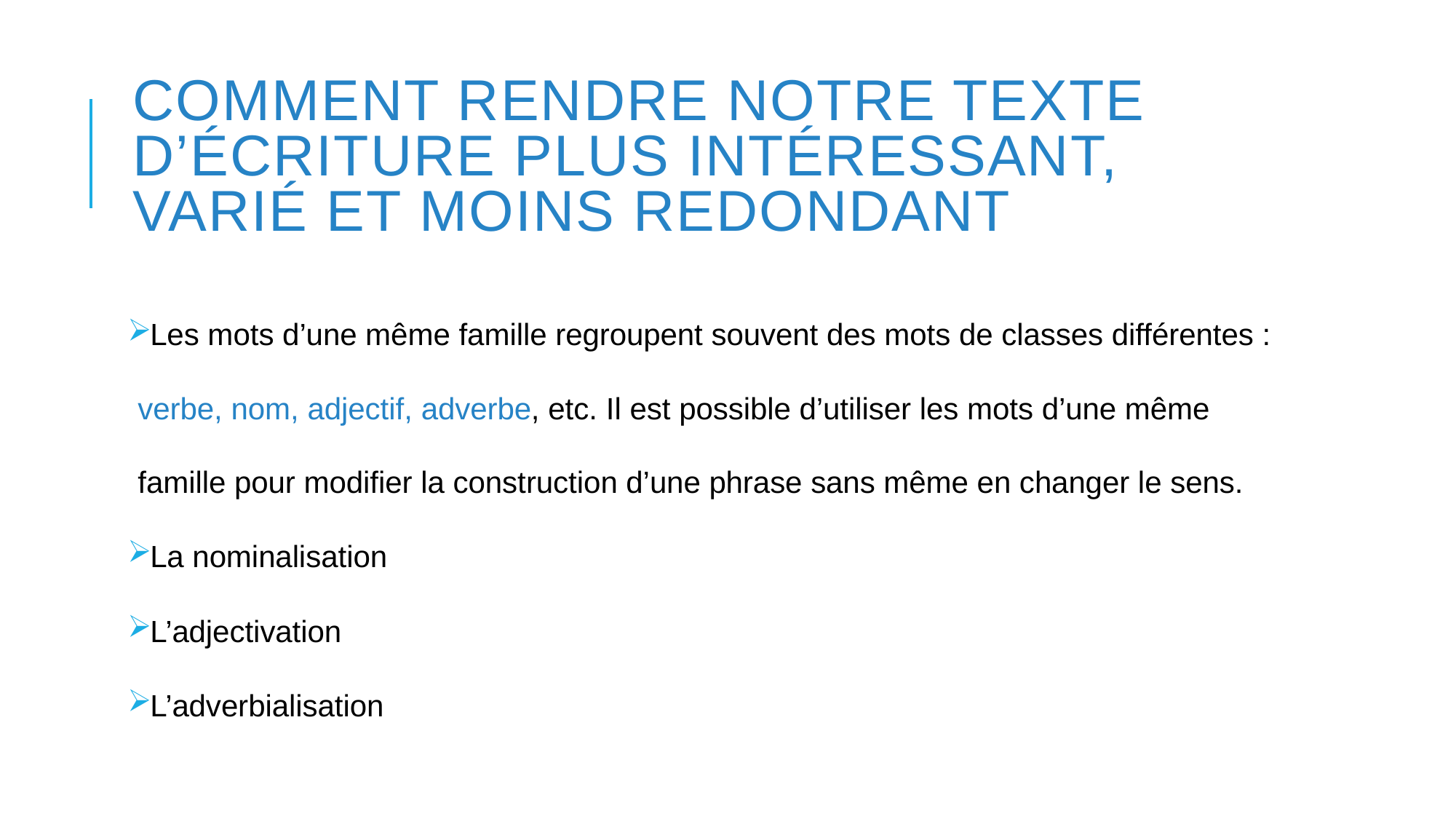

# Comment rendre notre texte d’écriture plus intéressant, varié et moins redondant
Les mots d’une même famille regroupent souvent des mots de classes différentes : verbe, nom, adjectif, adverbe, etc. Il est possible d’utiliser les mots d’une même famille pour modifier la construction d’une phrase sans même en changer le sens.
La nominalisation
L’adjectivation
L’adverbialisation